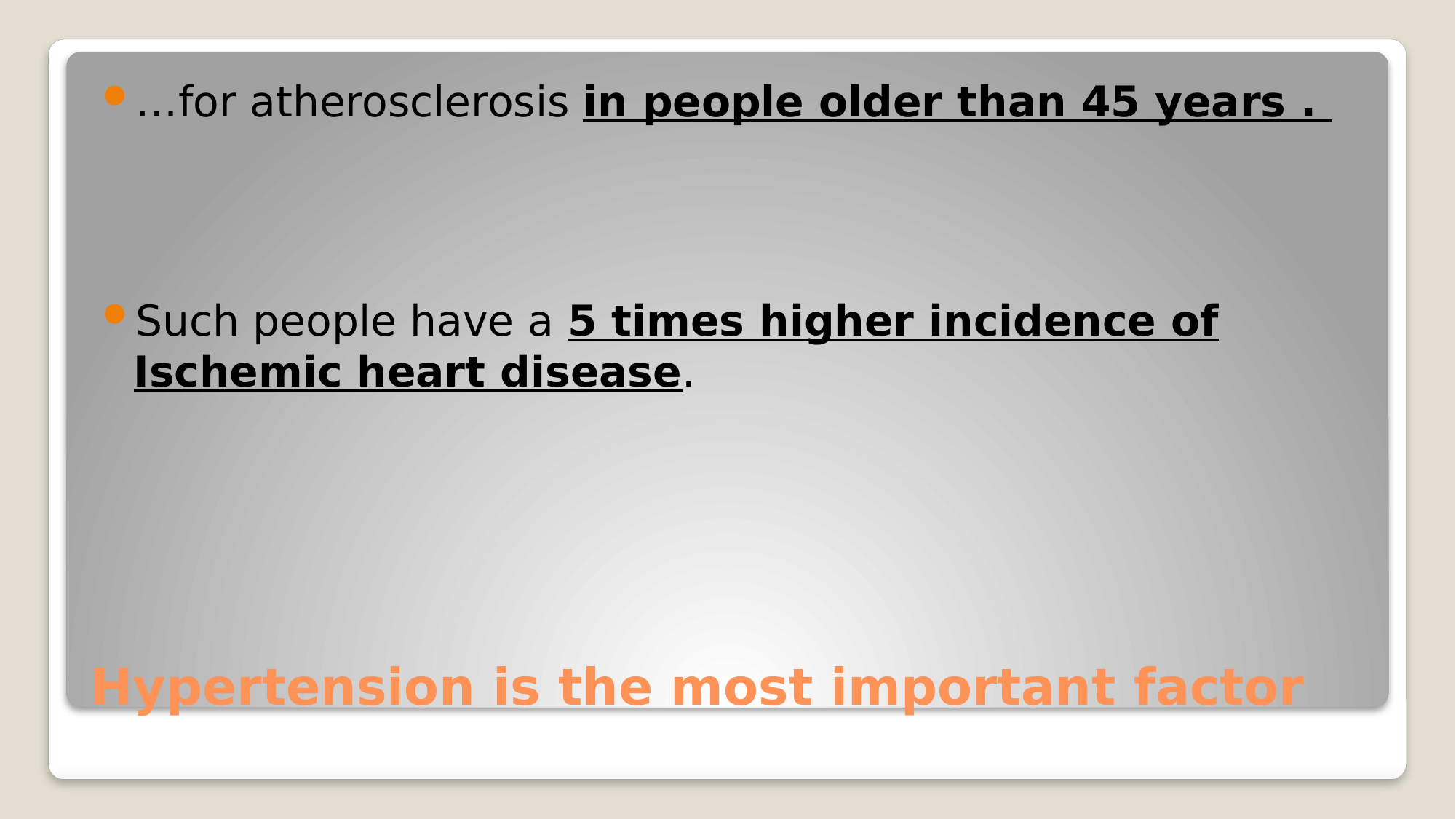

…for atherosclerosis in people older than 45 years .

Such people have a 5 times higher incidence of Ischemic heart disease.
# Hypertension is the most important factor